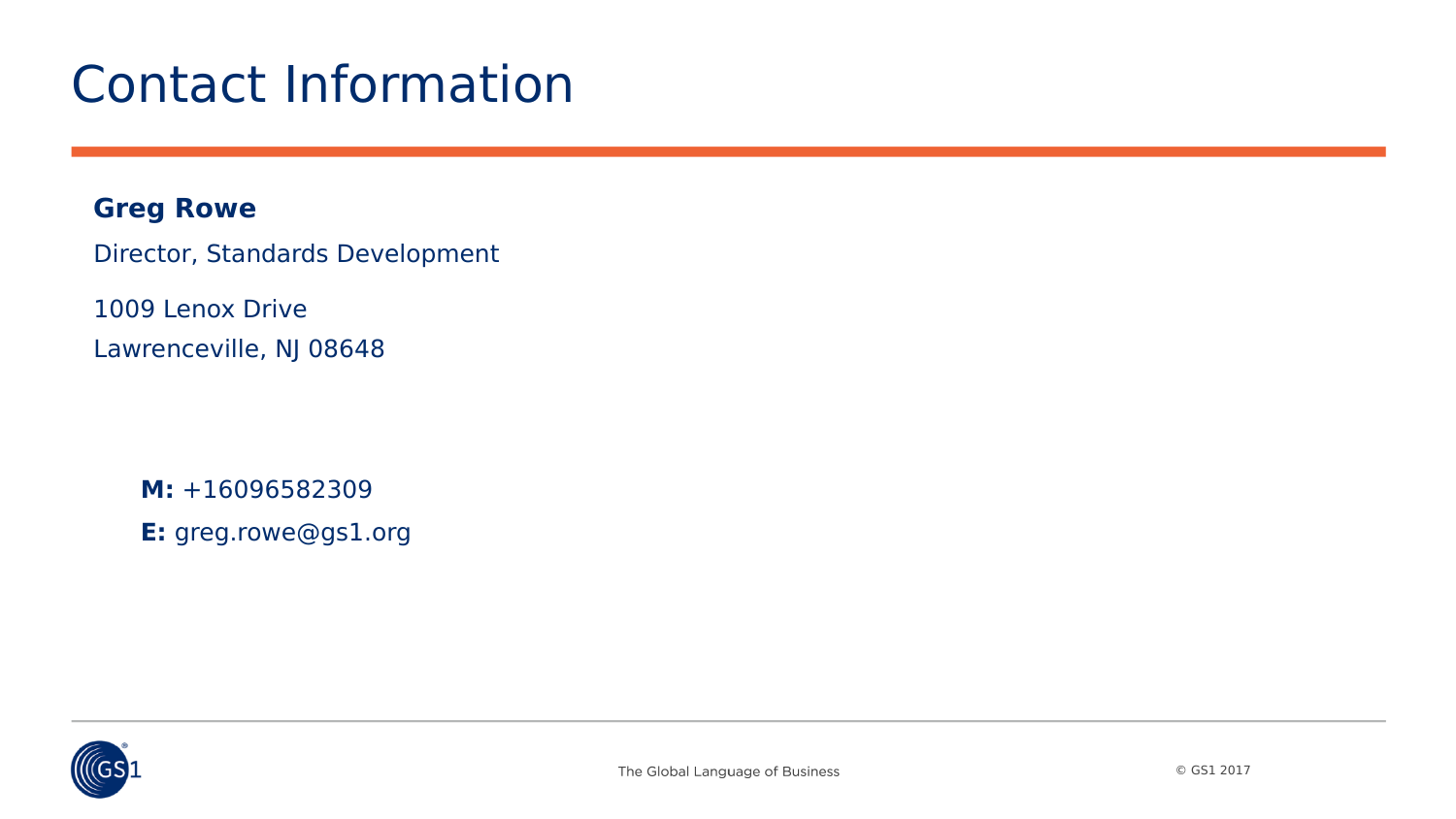

# Contact Information
Greg Rowe
Director, Standards Development
1009 Lenox Drive
Lawrenceville, NJ 08648
M: +16096582309
E: greg.rowe@gs1.org